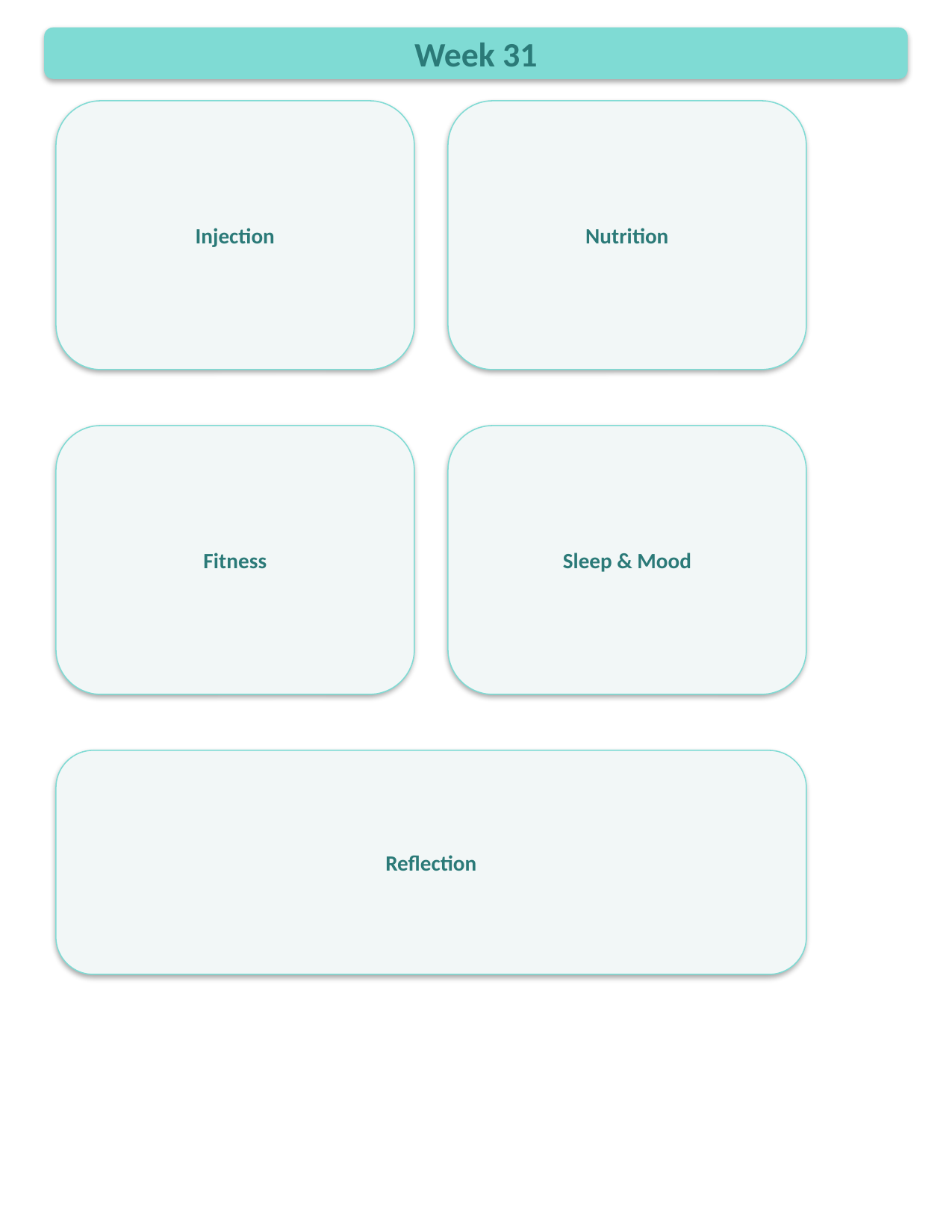

Week 31
Injection
Nutrition
Fitness
Sleep & Mood
Reflection